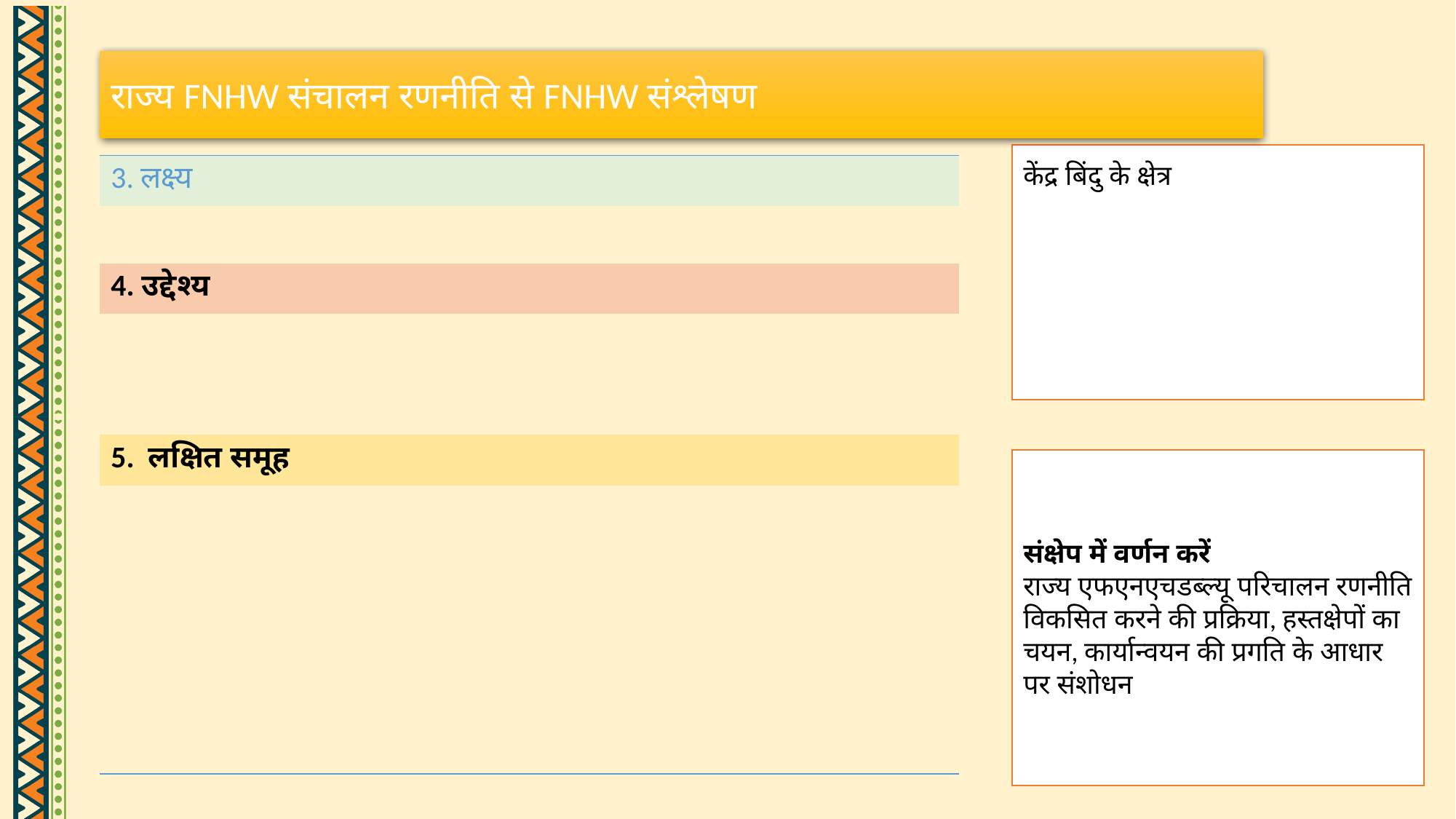

राज्य FNHW संचालन रणनीति से FNHW संश्लेषण
केंद्र बिंदु के क्षेत्र

| 3. लक्ष्य |
| --- |
|  |
| 4. उद्देश्य |
|  |
| 5.  लक्षित समूह |
|  |
|  |
संक्षेप में वर्णन करें
राज्य एफएनएचडब्ल्यू परिचालन रणनीति विकसित करने की प्रक्रिया, हस्तक्षेपों का चयन, कार्यान्वयन की प्रगति के आधार पर संशोधन